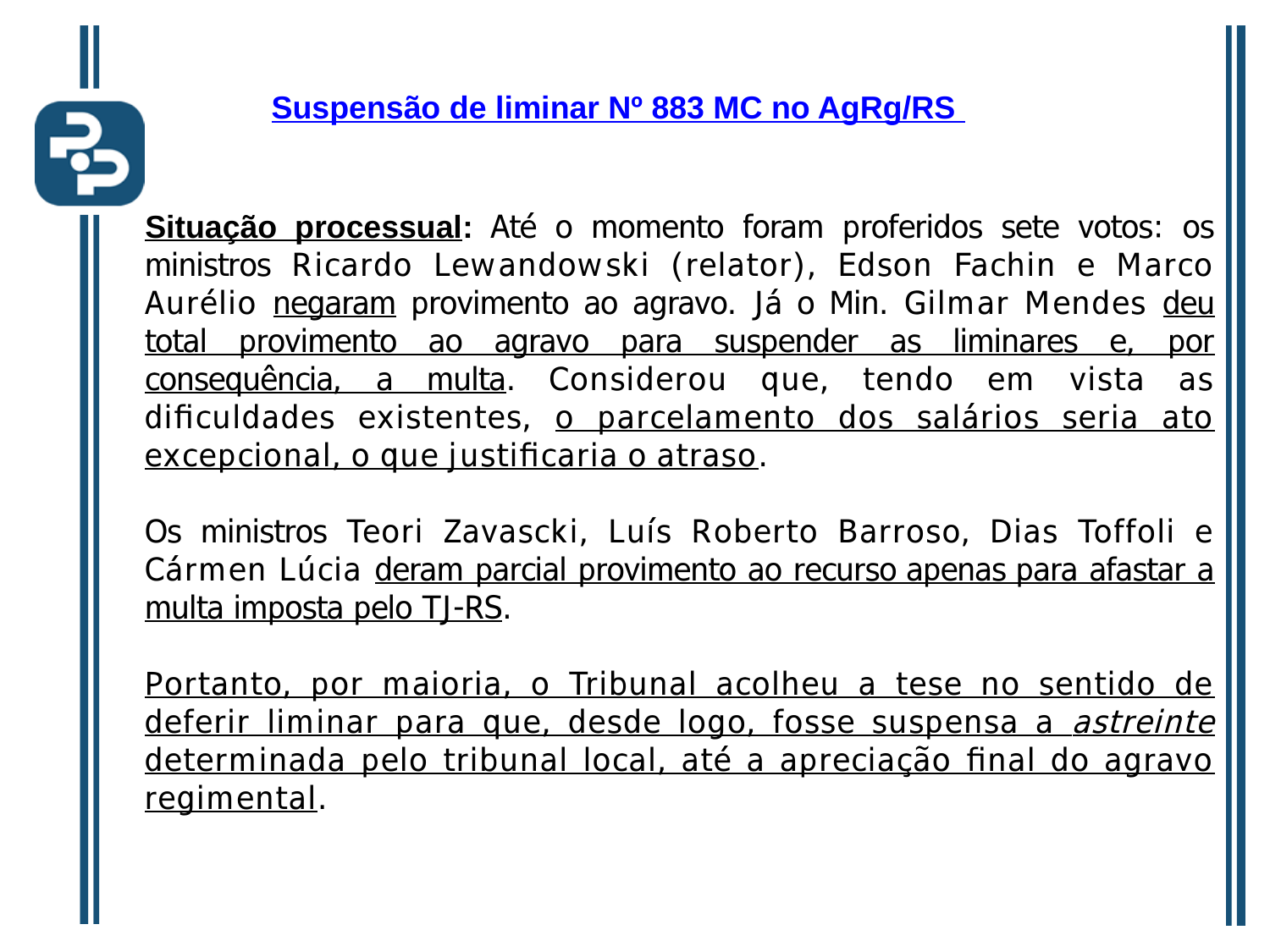

# Suspensão de liminar Nº 883 MC no AgRg/RS
Situação processual: Até o momento foram proferidos sete votos: os ministros Ricardo Lewandowski (relator), Edson Fachin e Marco Aurélio negaram provimento ao agravo. Já o Min. Gilmar Mendes deu total provimento ao agravo para suspender as liminares e, por consequência, a multa. Considerou que, tendo em vista as dificuldades existentes, o parcelamento dos salários seria ato excepcional, o que justificaria o atraso.

Os ministros Teori Zavascki, Luís Roberto Barroso, Dias Toffoli e Cármen Lúcia deram parcial provimento ao recurso apenas para afastar a multa imposta pelo TJ-RS.

Portanto, por maioria, o Tribunal acolheu a tese no sentido de deferir liminar para que, desde logo, fosse suspensa a astreinte determinada pelo tribunal local, até a apreciação final do agravo regimental.